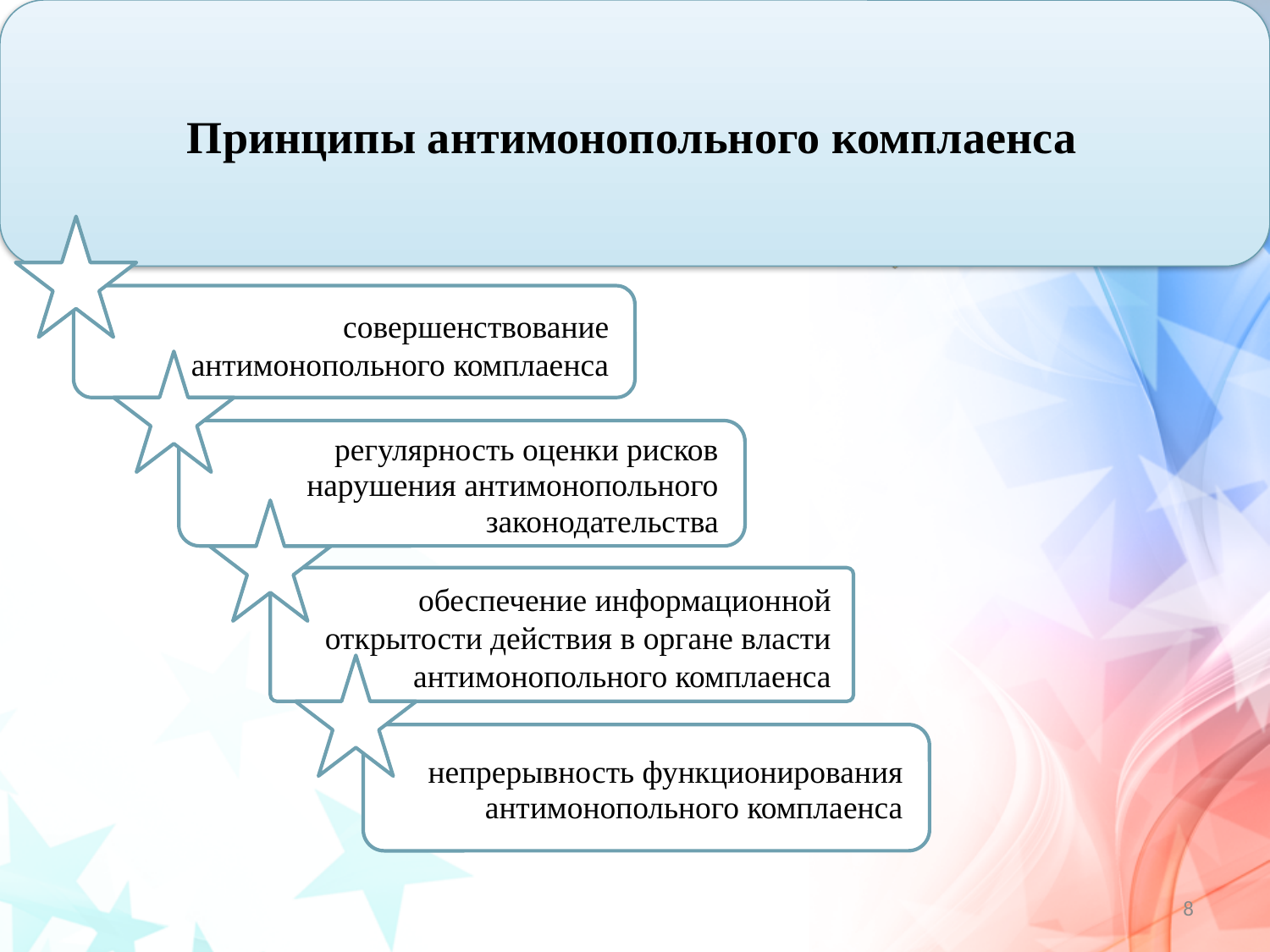

Принципы антимонопольного комплаенса

совершенствование
 антимонопольного комплаенса

регулярность оценки рисков нарушения антимонопольного законодательства

обеспечение информационной
 открытости действия в органе власти антимонопольного комплаенса

непрерывность функционирования антимонопольного комплаенса
8